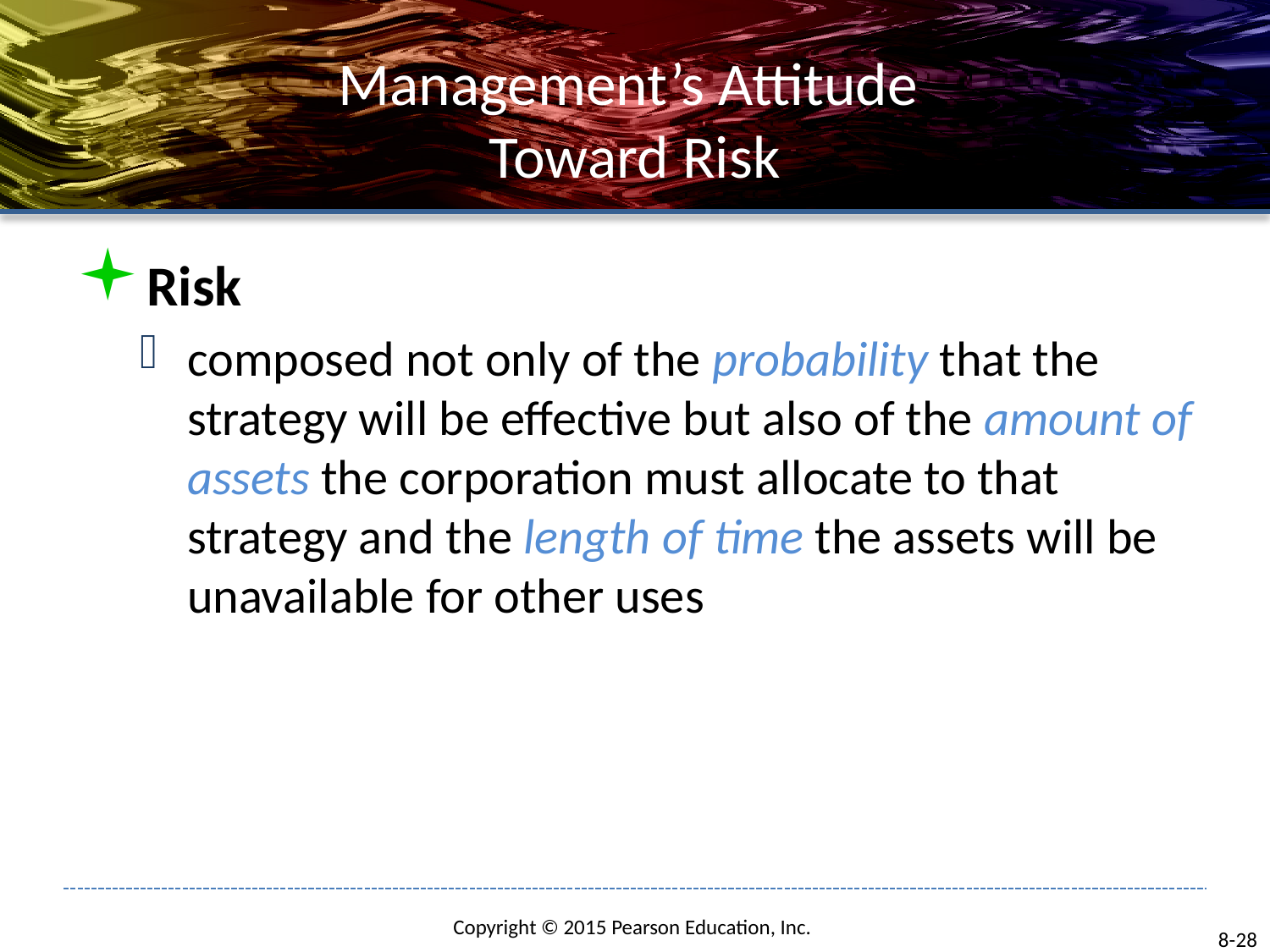

# Management’s Attitude Toward Risk
Risk
composed not only of the probability that the strategy will be effective but also of the amount of assets the corporation must allocate to that strategy and the length of time the assets will be unavailable for other uses

8-28
Copyright © 2015 Pearson Education, Inc.